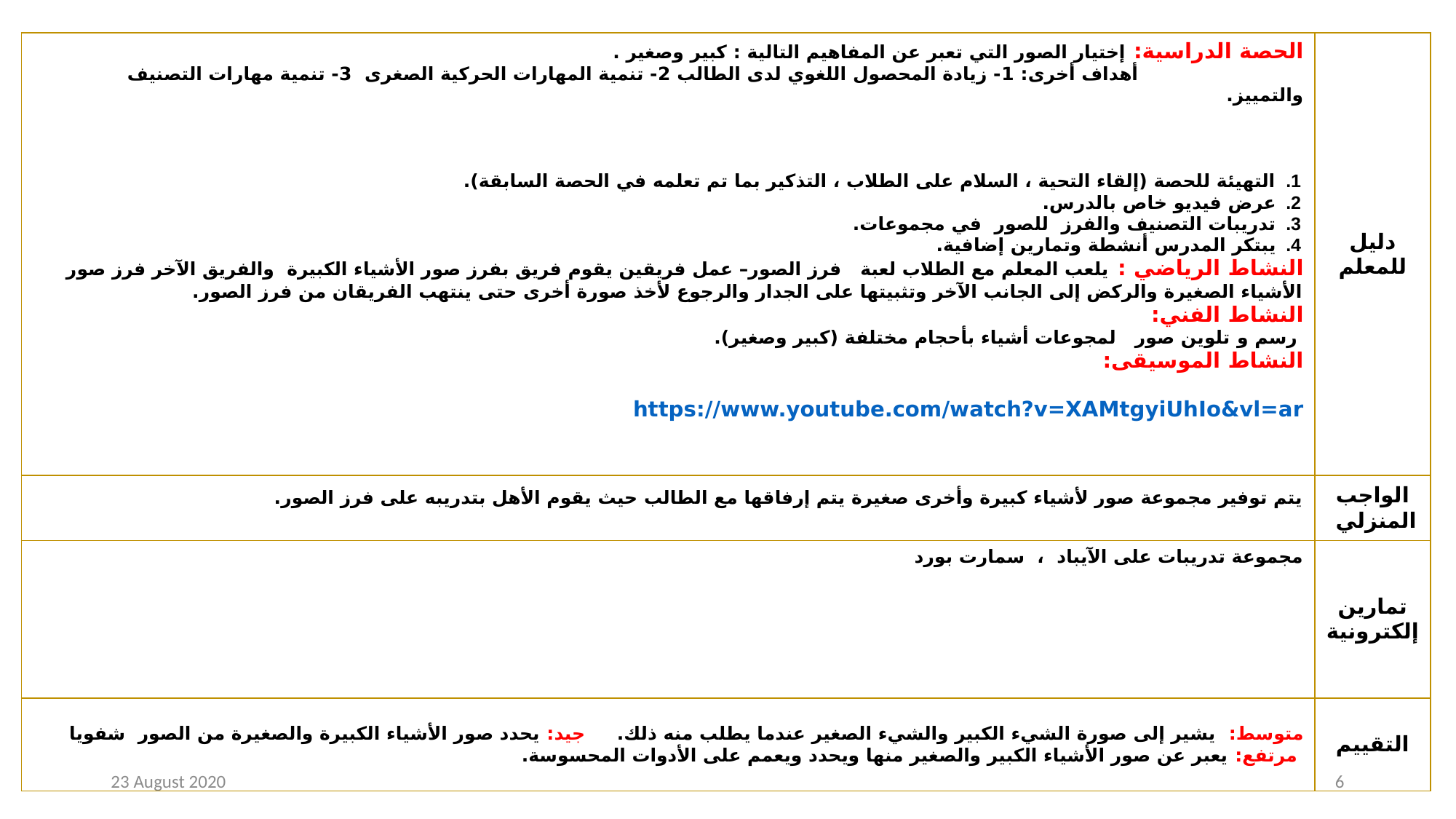

| الحصة الدراسية: إختيار الصور التي تعبر عن المفاهيم التالية : كبير وصغير .                           أهداف أخرى: 1- زيادة المحصول اللغوي لدى الطالب 2- تنمية المهارات الحركية الصغرى  3- تنمية مهارات التصنيف والتمييز.   التهيئة للحصة (إلقاء التحية ، السلام على الطلاب ، التذكير بما تم تعلمه في الحصة السابقة). عرض فيديو خاص بالدرس. تدريبات التصنيف والفرز  للصور  في مجموعات. يبتكر المدرس أنشطة وتمارين إضافية. النشاط الرياضي : يلعب المعلم مع الطلاب لعبة   فرز الصور– عمل فريقين يقوم فريق بفرز صور الأشياء الكبيرة  والفريق الآخر فرز صور الأشياء الصغيرة والركض إلى الجانب الآخر وتثبيتها على الجدار والرجوع لأخذ صورة أخرى حتى ينتهب الفريقان من فرز الصور. النشاط الفني:  رسم و تلوين صور   لمجوعات أشياء بأحجام مختلفة (كبير وصغير). النشاط الموسيقى:  https://www.youtube.com/watch?v=XAMtgyiUhIo&vl=ar | دليل للمعلم |
| --- | --- |
| يتم توفير مجموعة صور لأشياء كبيرة وأخرى صغيرة يتم إرفاقها مع الطالب حيث يقوم الأهل بتدريبه على فرز الصور. | الواجب المنزلي |
| مجموعة تدريبات على الآيباد  ،  سمارت بورد | تمارين إلكترونية |
| متوسط:  يشير إلى صورة الشيء الكبير والشيء الصغير عندما يطلب منه ذلك.     جيد: يحدد صور الأشياء الكبيرة والصغيرة من الصور  شفويا       مرتفع: يعبر عن صور الأشياء الكبير والصغير منها ويحدد ويعمم على الأدوات المحسوسة. | التقييم |
23 August 2020
6